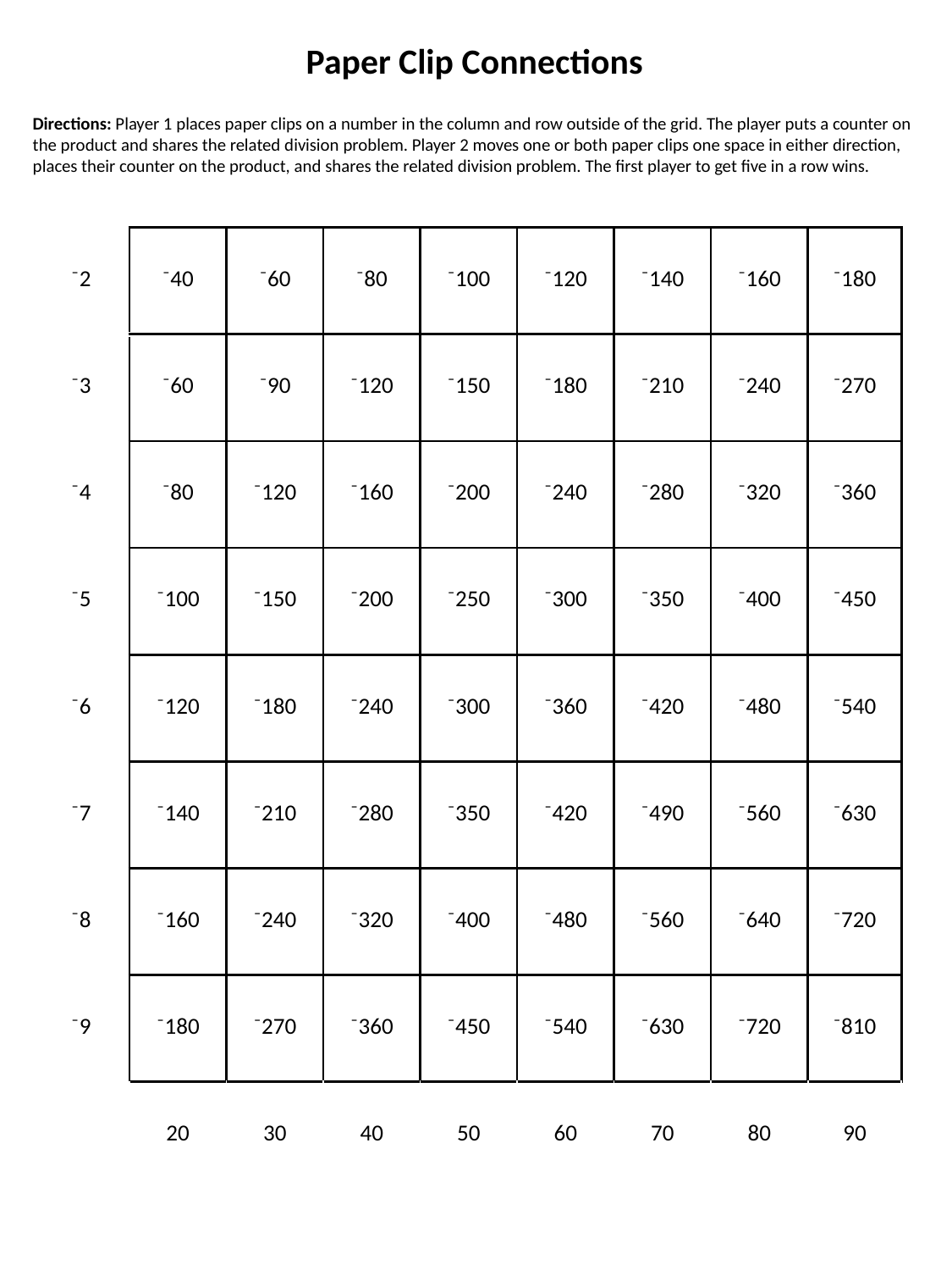

Paper Clip Connections
Directions: Player 1 places paper clips on a number in the column and row outside of the grid. The player puts a counter on the product and shares the related division problem. Player 2 moves one or both paper clips one space in either direction,  places their counter on the product, and shares the related division problem. The first player to get five in a row wins.
| ⁻2 | ⁻40 | ⁻60 | ⁻80 | ⁻100 | ⁻120 | ⁻140 | ⁻160 | ⁻180 |
| --- | --- | --- | --- | --- | --- | --- | --- | --- |
| ⁻3 | ⁻60 | ⁻90 | ⁻120 | ⁻150 | ⁻180 | ⁻210 | ⁻240 | ⁻270 |
| ⁻4 | ⁻80 | ⁻120 | ⁻160 | ⁻200 | ⁻240 | ⁻280 | ⁻320 | ⁻360 |
| ⁻5 | ⁻100 | ⁻150 | ⁻200 | ⁻250 | ⁻300 | ⁻350 | ⁻400 | ⁻450 |
| ⁻6 | ⁻120 | ⁻180 | ⁻240 | ⁻300 | ⁻360 | ⁻420 | ⁻480 | ⁻540 |
| ⁻7 | ⁻140 | ⁻210 | ⁻280 | ⁻350 | ⁻420 | ⁻490 | ⁻560 | ⁻630 |
| ⁻8 | ⁻160 | ⁻240 | ⁻320 | ⁻400 | ⁻480 | ⁻560 | ⁻640 | ⁻720 |
| ⁻9 | ⁻180 | ⁻270 | ⁻360 | ⁻450 | ⁻540 | ⁻630 | ⁻720 | ⁻810 |
|  | 20 | 30 | 40 | 50 | 60 | 70 | 80 | 90 |